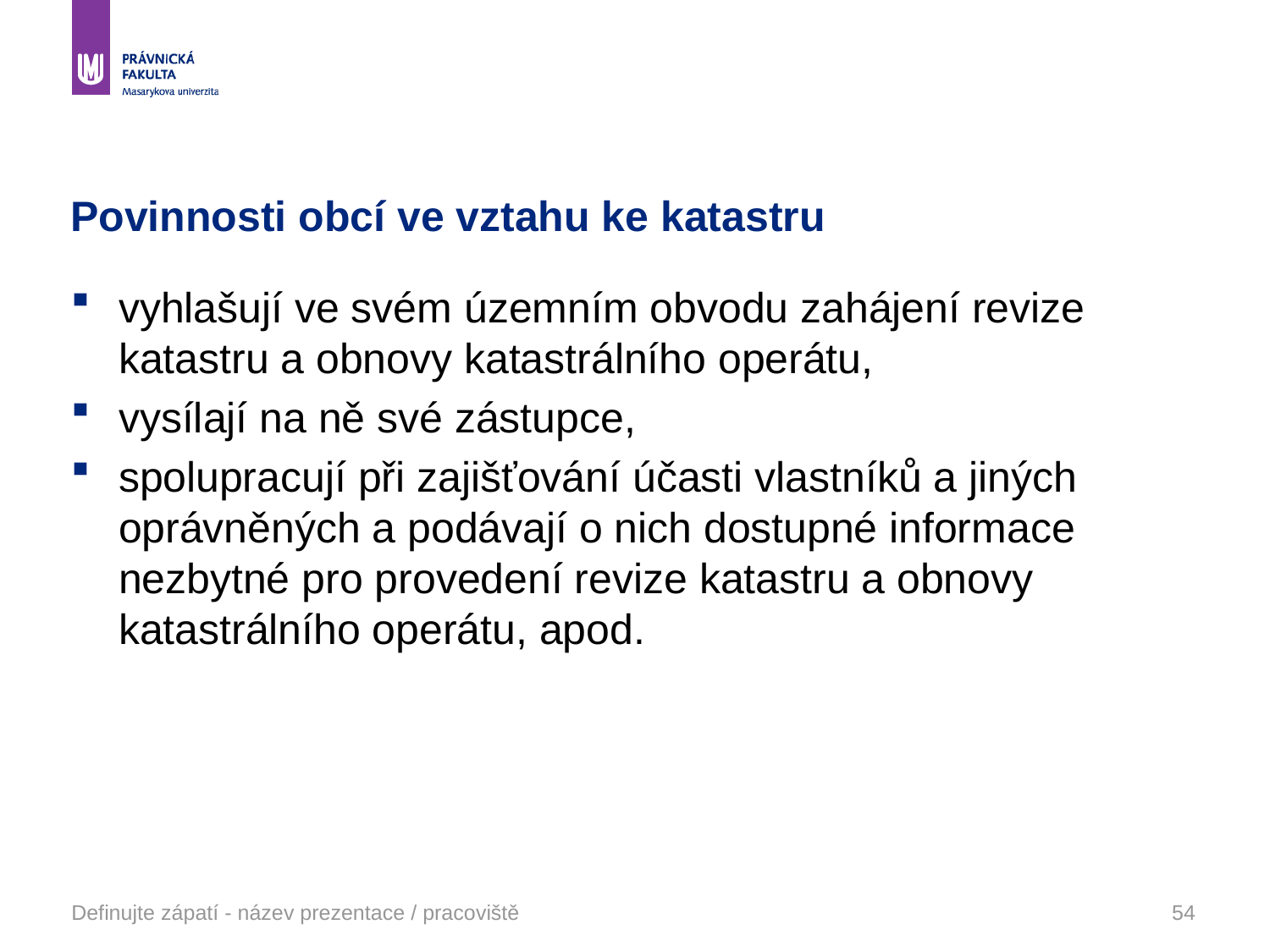

# Povinnosti obcí ve vztahu ke katastru
vyhlašují ve svém územním obvodu zahájení revize katastru a obnovy katastrálního operátu,
vysílají na ně své zástupce,
spolupracují při zajišťování účasti vlastníků a jiných oprávněných a podávají o nich dostupné informace nezbytné pro provedení revize katastru a obnovy katastrálního operátu, apod.
Definujte zápatí - název prezentace / pracoviště
54